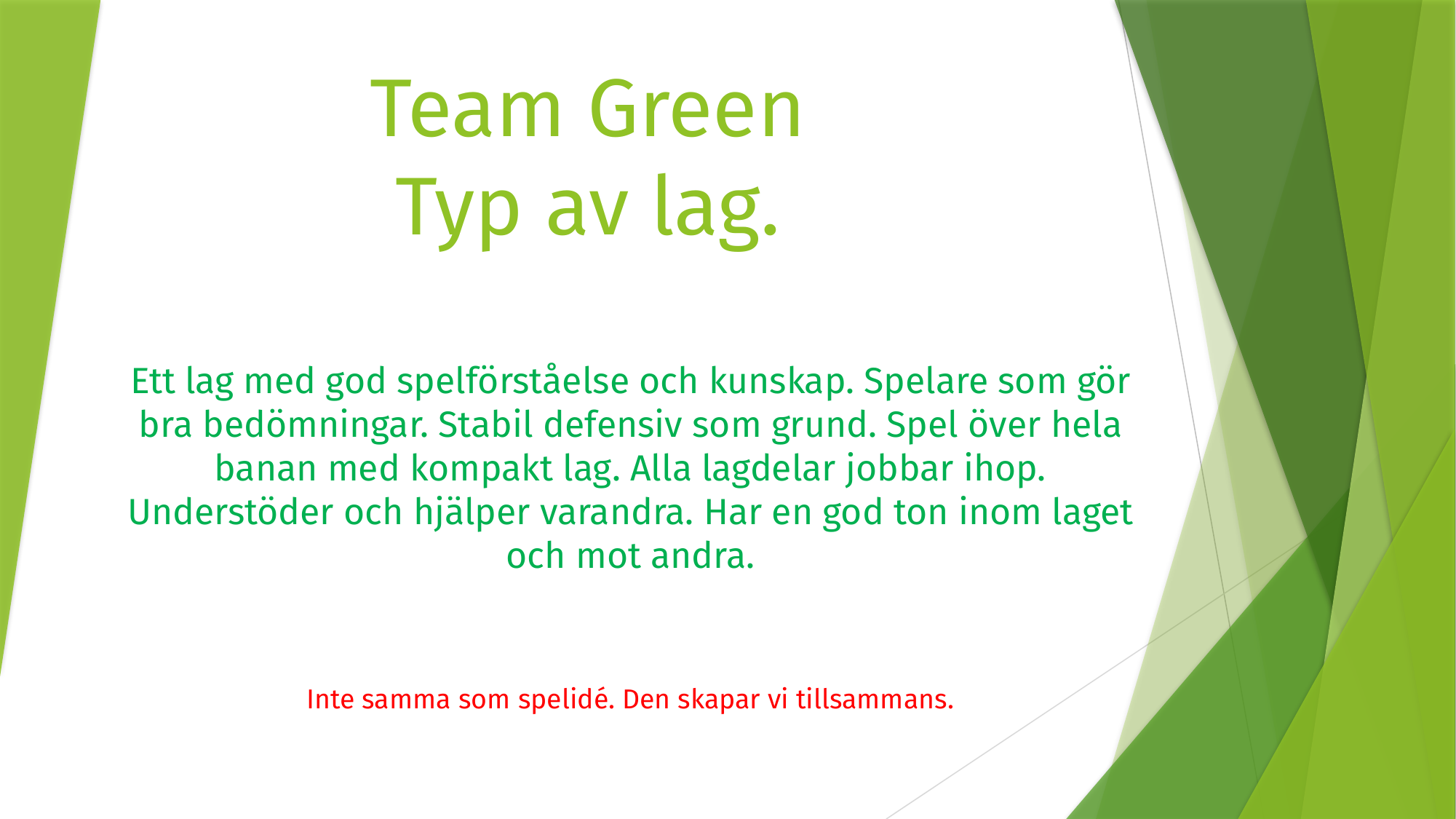

# Team Green Typ av lag.
Ett lag med god spelförståelse och kunskap. Spelare som gör bra bedömningar. Stabil defensiv som grund. Spel över hela banan med kompakt lag. Alla lagdelar jobbar ihop. Understöder och hjälper varandra. Har en god ton inom laget och mot andra.
Inte samma som spelidé. Den skapar vi tillsammans.